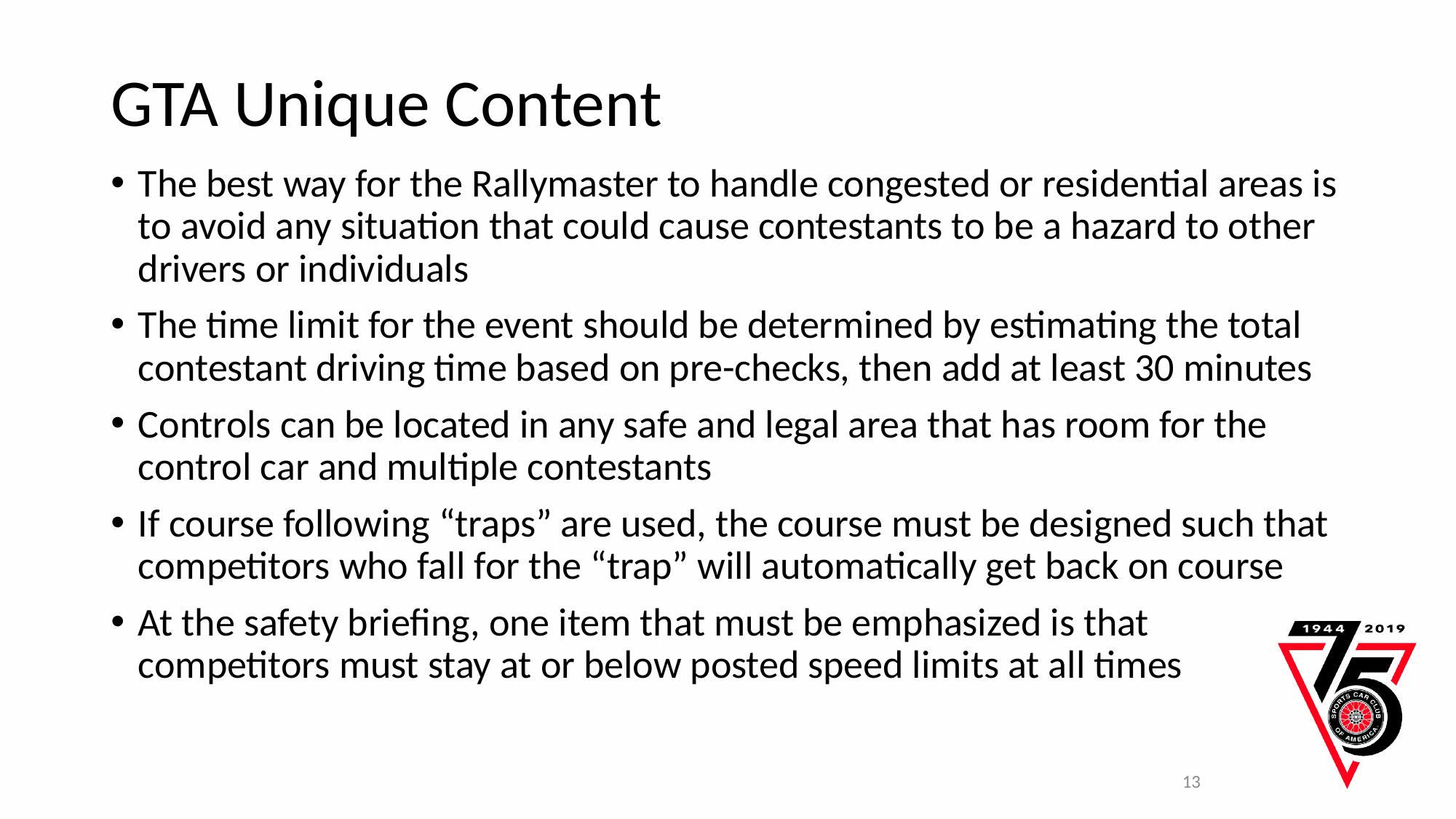

# GTA Unique Content
The best way for the Rallymaster to handle congested or residential areas is to avoid any situation that could cause contestants to be a hazard to other drivers or individuals
The time limit for the event should be determined by estimating the total contestant driving time based on pre-checks, then add at least 30 minutes
Controls can be located in any safe and legal area that has room for the control car and multiple contestants
If course following “traps” are used, the course must be designed such that competitors who fall for the “trap” will automatically get back on course
At the safety briefing, one item that must be emphasized is that competitors must stay at or below posted speed limits at all times

13